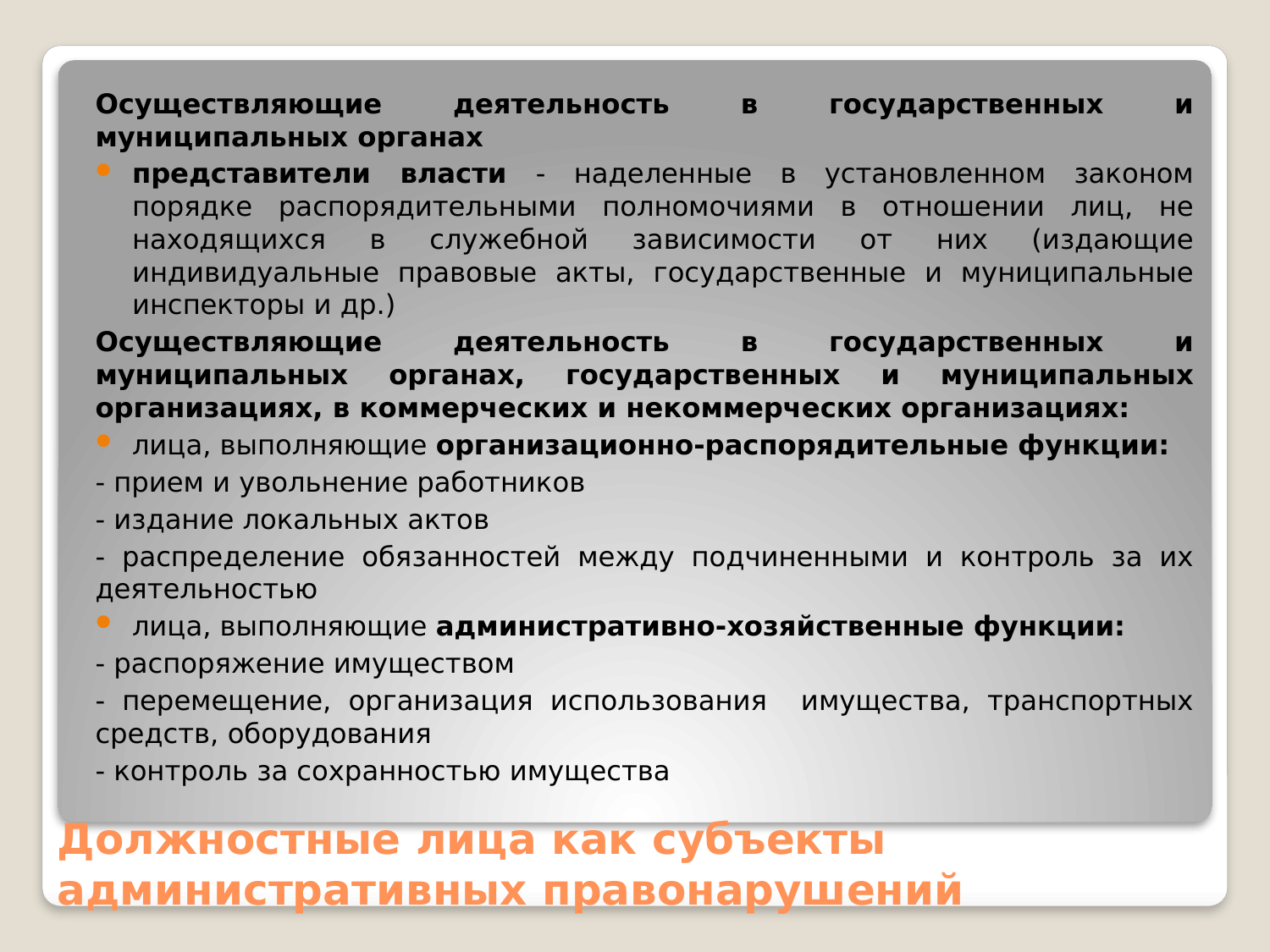

Осуществляющие деятельность в государственных и муниципальных органах
представители власти - наделенные в установленном законом порядке распорядительными полномочиями в отношении лиц, не находящихся в служебной зависимости от них (издающие индивидуальные правовые акты, государственные и муниципальные инспекторы и др.)
Осуществляющие деятельность в государственных и муниципальных органах, государственных и муниципальных организациях, в коммерческих и некоммерческих организациях:
лица, выполняющие организационно-распорядительные функции:
- прием и увольнение работников
- издание локальных актов
- распределение обязанностей между подчиненными и контроль за их деятельностью
лица, выполняющие административно-хозяйственные функции:
- распоряжение имуществом
- перемещение, организация использования  имущества, транспортных средств, оборудования
- контроль за сохранностью имущества
# Должностные лица как субъекты административных правонарушений